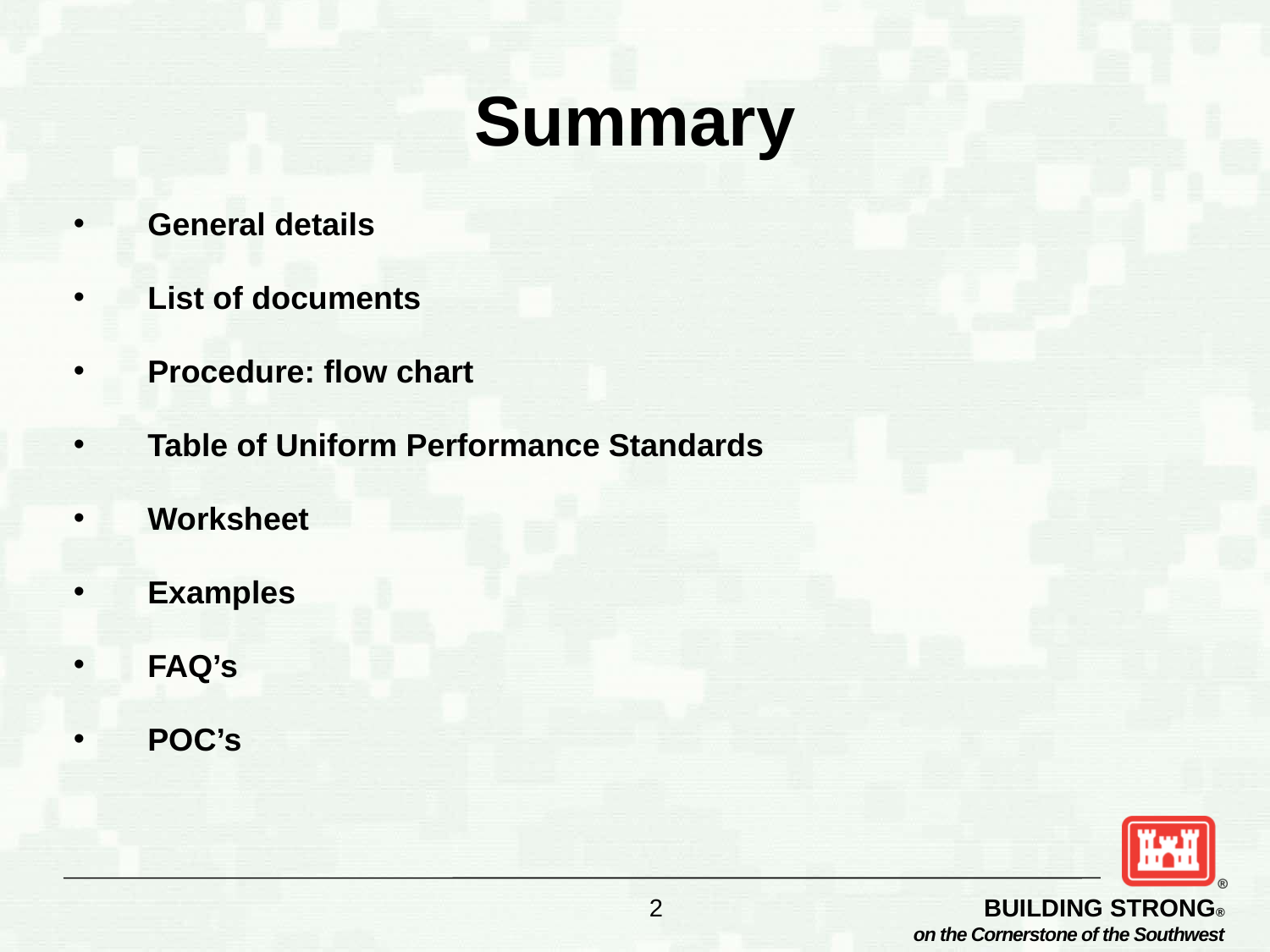

# Summary

General details

List of documents

Procedure: flow chart

Table of Uniform Performance Standards

Worksheet

Examples

FAQ’s

POC’s

2